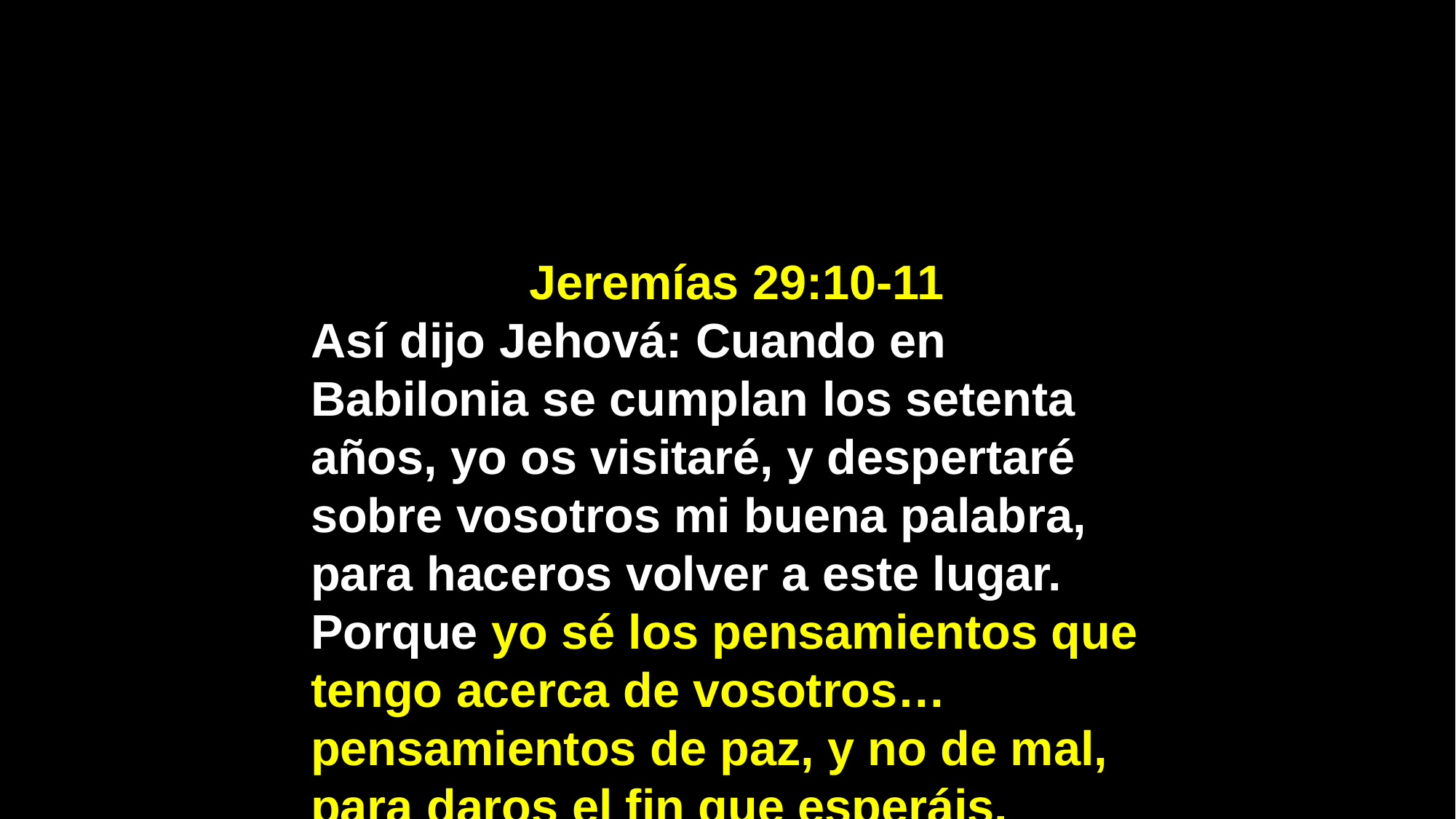

Jeremías 29:10-11
Así dijo Jehová: Cuando en Babilonia se cumplan los setenta años, yo os visitaré, y despertaré sobre vosotros mi buena palabra, para haceros volver a este lugar.  Porque yo sé los pensamientos que tengo acerca de vosotros…pensamientos de paz, y no de mal, para daros el fin que esperáis.